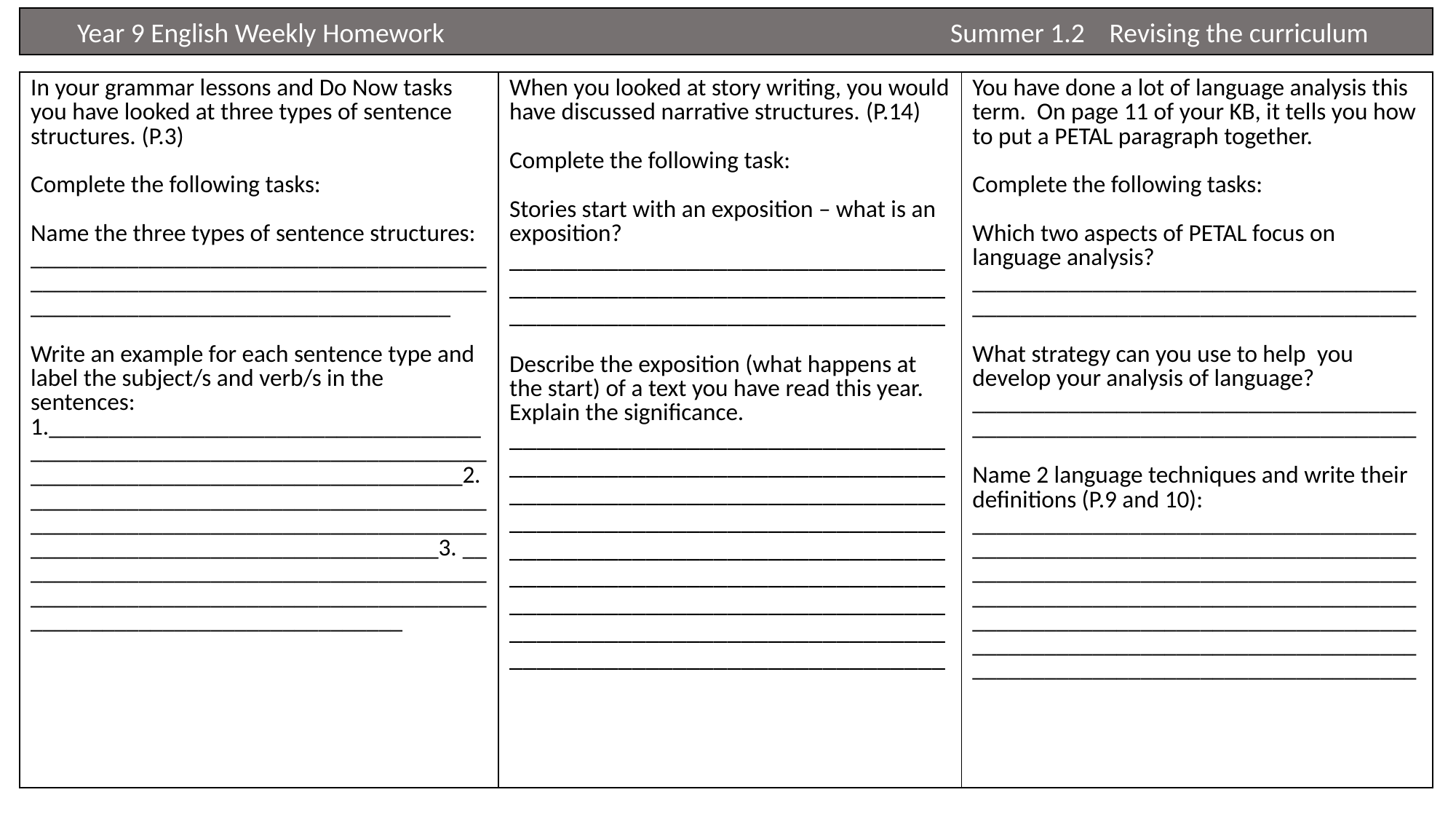

Year 9 English Weekly Homework 					Summer 1.2    Revising the curriculum
| In your grammar lessons and Do Now tasks you have looked at three types of sentence structures. (P.3)  Complete the following tasks: Name the three types of sentence structures:  \_\_\_\_\_\_\_\_\_\_\_\_\_\_\_\_\_\_\_\_\_\_\_\_\_\_\_\_\_\_\_\_\_\_\_\_\_\_\_\_\_\_\_\_\_\_\_\_\_\_\_\_\_\_\_\_\_\_\_\_\_\_\_\_\_\_\_\_\_\_\_\_\_\_\_\_\_\_\_\_\_\_\_\_\_\_\_\_\_\_\_\_\_\_\_\_\_\_\_\_\_\_\_\_\_\_\_\_\_\_\_ Write an example for each sentence type and label the subject/s and verb/s in the sentences:  1.\_\_\_\_\_\_\_\_\_\_\_\_\_\_\_\_\_\_\_\_\_\_\_\_\_\_\_\_\_\_\_\_\_\_\_\_\_\_\_\_\_\_\_\_\_\_\_\_\_\_\_\_\_\_\_\_\_\_\_\_\_\_\_\_\_\_\_\_\_\_\_\_\_\_\_\_\_\_\_\_\_\_\_\_\_\_\_\_\_\_\_\_\_\_\_\_\_\_\_\_\_\_\_\_\_\_\_\_\_\_2.\_\_\_\_\_\_\_\_\_\_\_\_\_\_\_\_\_\_\_\_\_\_\_\_\_\_\_\_\_\_\_\_\_\_\_\_\_\_\_\_\_\_\_\_\_\_\_\_\_\_\_\_\_\_\_\_\_\_\_\_\_\_\_\_\_\_\_\_\_\_\_\_\_\_\_\_\_\_\_\_\_\_\_\_\_\_\_\_\_\_\_\_\_\_\_\_\_\_\_\_\_\_\_\_\_\_\_\_\_\_3. \_\_\_\_\_\_\_\_\_\_\_\_\_\_\_\_\_\_\_\_\_\_\_\_\_\_\_\_\_\_\_\_\_\_\_\_\_\_\_\_\_\_\_\_\_\_\_\_\_\_\_\_\_\_\_\_\_\_\_\_\_\_\_\_\_\_\_\_\_\_\_\_\_\_\_\_\_\_\_\_\_\_\_\_\_\_\_\_\_\_\_\_\_\_\_\_\_\_\_\_\_\_\_\_\_\_\_\_\_ | When you looked at story writing, you would have discussed narrative structures. (P.14)   Complete the following task: Stories start with an exposition – what is an exposition?  \_\_\_\_\_\_\_\_\_\_\_\_\_\_\_\_\_\_\_\_\_\_\_\_\_\_\_\_\_\_\_\_\_\_\_\_\_\_\_\_\_\_\_\_\_\_\_\_\_\_\_\_\_\_\_\_\_\_\_\_\_\_\_\_\_\_\_\_\_\_\_\_\_\_\_\_\_\_\_\_\_\_\_\_\_\_\_\_\_\_\_\_\_\_\_\_ Describe the exposition (what happens at the start) of a text you have read this year. Explain the significance.  \_\_\_\_\_\_\_\_\_\_\_\_\_\_\_\_\_\_\_\_\_\_\_\_\_\_\_\_\_\_\_\_ \_\_\_\_\_\_\_\_\_\_\_\_\_\_\_\_\_\_\_\_\_\_\_\_\_\_\_\_\_\_\_\_\_\_\_\_\_\_\_\_\_\_\_\_\_\_\_\_\_\_\_\_\_\_\_\_\_\_\_\_\_\_\_\_ \_\_\_\_\_\_\_\_\_\_\_\_\_\_\_\_\_\_\_\_\_\_\_\_\_\_\_\_\_\_\_\_ \_\_\_\_\_\_\_\_\_\_\_\_\_\_\_\_\_\_\_\_\_\_\_\_\_\_\_\_\_\_\_\_\_\_\_\_\_\_\_\_\_\_\_\_\_\_\_\_\_\_\_\_\_\_\_\_\_\_\_\_\_\_\_\_ \_\_\_\_\_\_\_\_\_\_\_\_\_\_\_\_\_\_\_\_\_\_\_\_\_\_\_\_\_\_\_\_ \_\_\_\_\_\_\_\_\_\_\_\_\_\_\_\_\_\_\_\_\_\_\_\_\_\_\_\_\_\_\_\_\_\_\_\_\_\_\_\_\_\_\_\_\_\_\_\_\_\_\_\_\_\_\_\_\_\_\_\_\_\_\_\_ | You have done a lot of language analysis this term.  On page 11 of your KB, it tells you how to put a PETAL paragraph together.  Complete the following tasks: Which two aspects of PETAL focus on language analysis?  \_\_\_\_\_\_\_\_\_\_\_\_\_\_\_\_\_\_\_\_\_\_\_\_\_\_\_\_\_\_\_\_\_\_\_\_\_\_\_\_\_\_\_\_\_\_\_\_\_\_\_\_\_\_\_\_\_\_\_\_\_\_\_\_\_\_\_\_\_\_\_\_\_\_ What strategy can you use to help  you develop your analysis of language? \_\_\_\_\_\_\_\_\_\_\_\_\_\_\_\_\_\_\_\_\_\_\_\_\_\_\_\_\_\_\_\_\_\_\_\_\_\_\_\_\_\_\_\_\_\_\_\_\_\_\_\_\_\_\_\_\_\_\_\_\_\_\_\_\_\_\_\_\_\_\_\_\_\_ Name 2 language techniques and write their definitions (P.9 and 10):  \_\_\_\_\_\_\_\_\_\_\_\_\_\_\_\_\_\_\_\_\_\_\_\_\_\_\_\_\_\_\_\_\_\_\_\_\_ \_\_\_\_\_\_\_\_\_\_\_\_\_\_\_\_\_\_\_\_\_\_\_\_\_\_\_\_\_\_\_\_\_\_\_\_\_\_\_\_\_\_\_\_\_\_\_\_\_\_\_\_\_\_\_\_\_\_\_\_\_\_\_\_\_\_\_\_\_\_\_\_\_\_ \_\_\_\_\_\_\_\_\_\_\_\_\_\_\_\_\_\_\_\_\_\_\_\_\_\_\_\_\_\_\_\_\_\_\_\_\_ \_\_\_\_\_\_\_\_\_\_\_\_\_\_\_\_\_\_\_\_\_\_\_\_\_\_\_\_\_\_\_\_\_\_\_\_\_\_\_\_\_\_\_\_\_\_\_\_\_\_\_\_\_\_\_\_\_\_\_\_\_\_\_\_\_\_\_\_\_\_\_\_\_\_ \_\_\_\_\_\_\_\_\_\_\_\_\_\_\_\_\_\_\_\_\_\_\_\_\_\_\_\_\_\_\_\_\_\_\_\_\_ |
| --- | --- | --- |